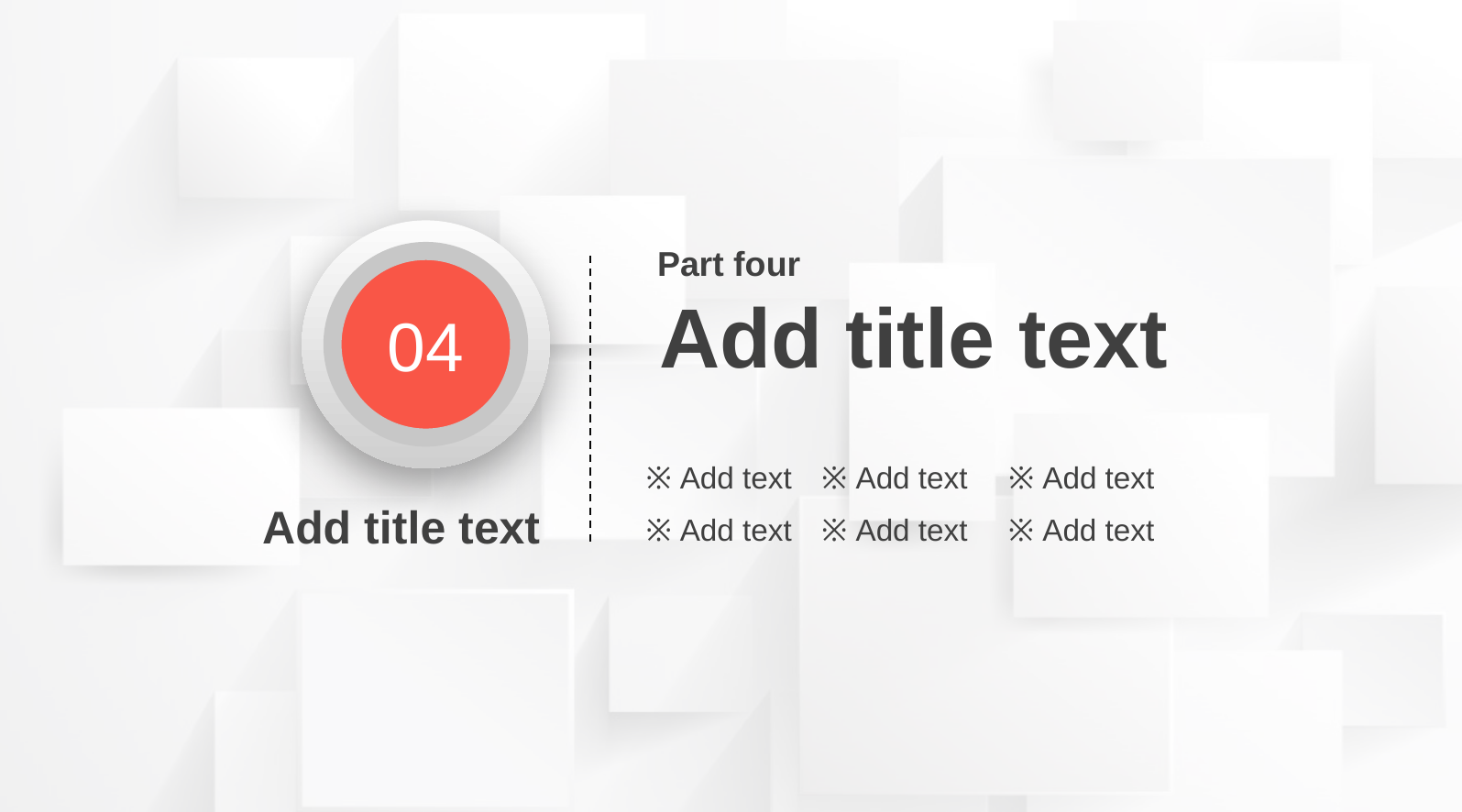

04
Part four
Add title text
※ Add text
※ Add text
※ Add text
Add title text
※ Add text
※ Add text
※ Add text